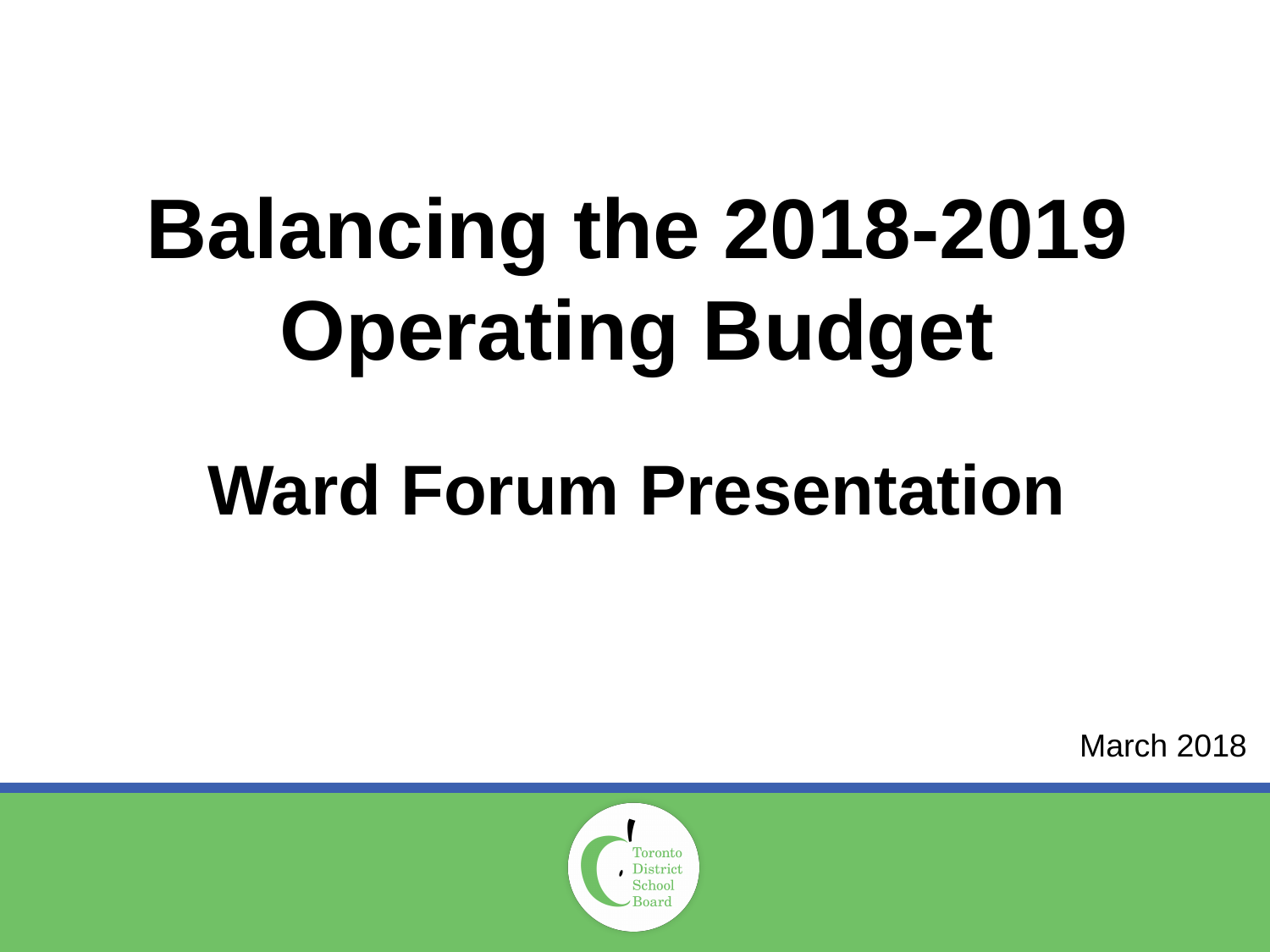

# Balancing the 2018-2019 Operating Budget Ward Forum Presentation
March 2018